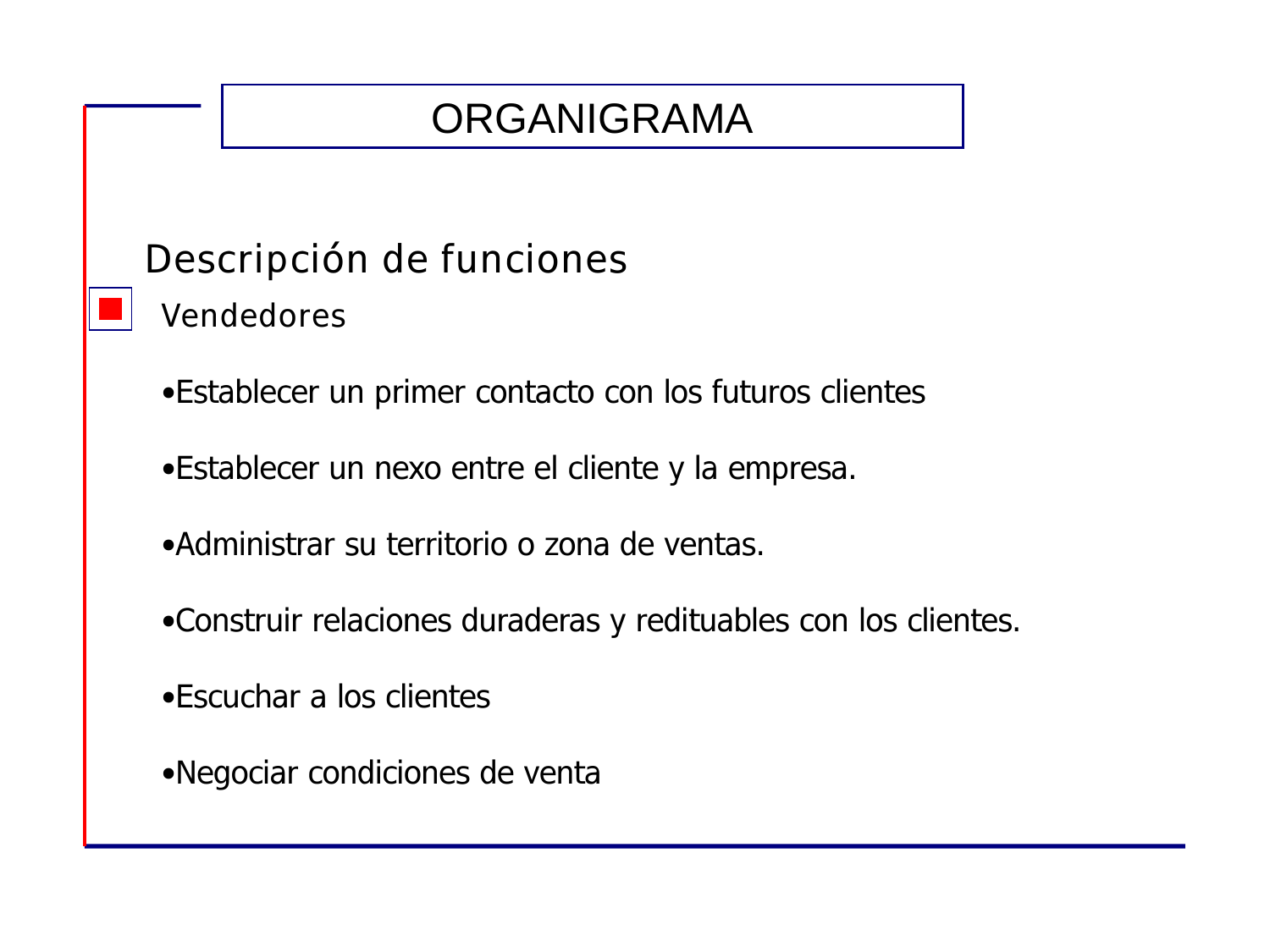

ORGANIGRAMA

Descripción de funciones
Vendedores

•Establecer un primer contacto con los futuros clientes

•Establecer un nexo entre el cliente y la empresa.

•Administrar su territorio o zona de ventas.

•Construir relaciones duraderas y redituables con los clientes.

•Escuchar a los clientes

•Negociar condiciones de venta